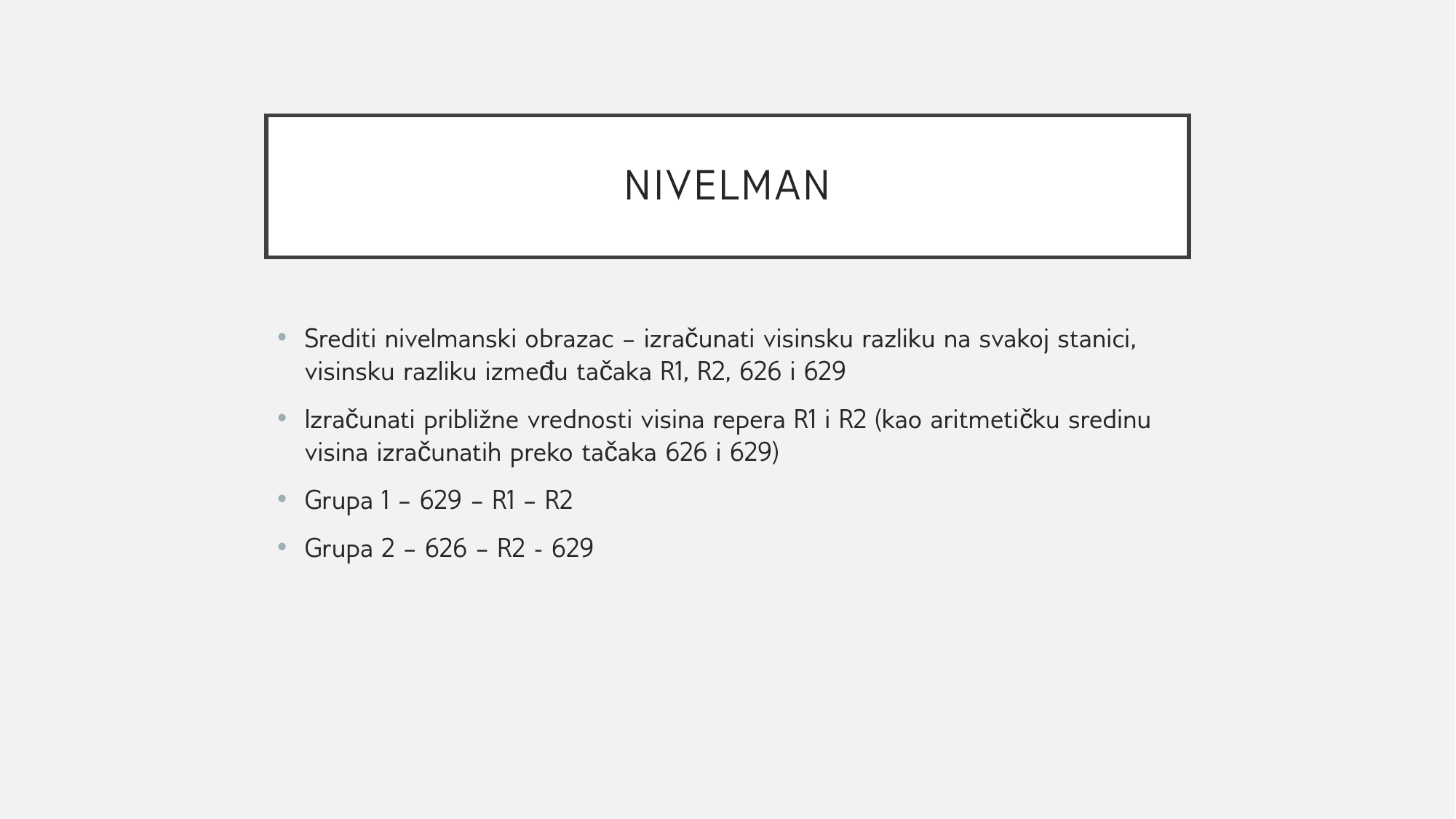

# NIvelman
Srediti nivelmanski obrazac – izračunati visinsku razliku na svakoj stanici, visinsku razliku između tačaka R1, R2, 626 i 629
Izračunati približne vrednosti visina repera R1 i R2 (kao aritmetičku sredinu visina izračunatih preko tačaka 626 i 629)
Grupa 1 – 629 – R1 – R2
Grupa 2 – 626 – R2 - 629